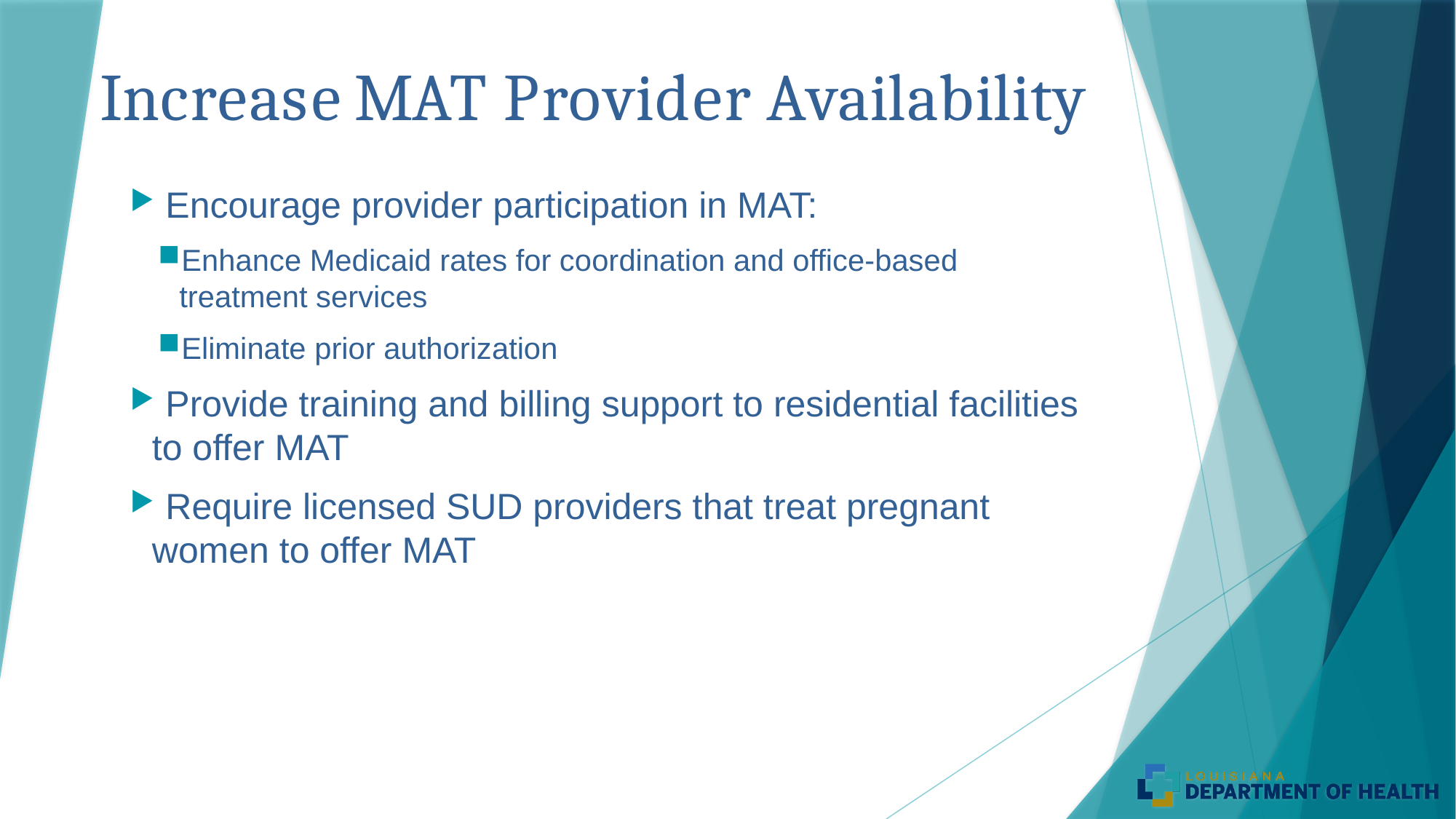

# Increase MAT Provider Availability
 Encourage provider participation in MAT:
Enhance Medicaid rates for coordination and office-based treatment services
Eliminate prior authorization
 Provide training and billing support to residential facilities to offer MAT
 Require licensed SUD providers that treat pregnant women to offer MAT